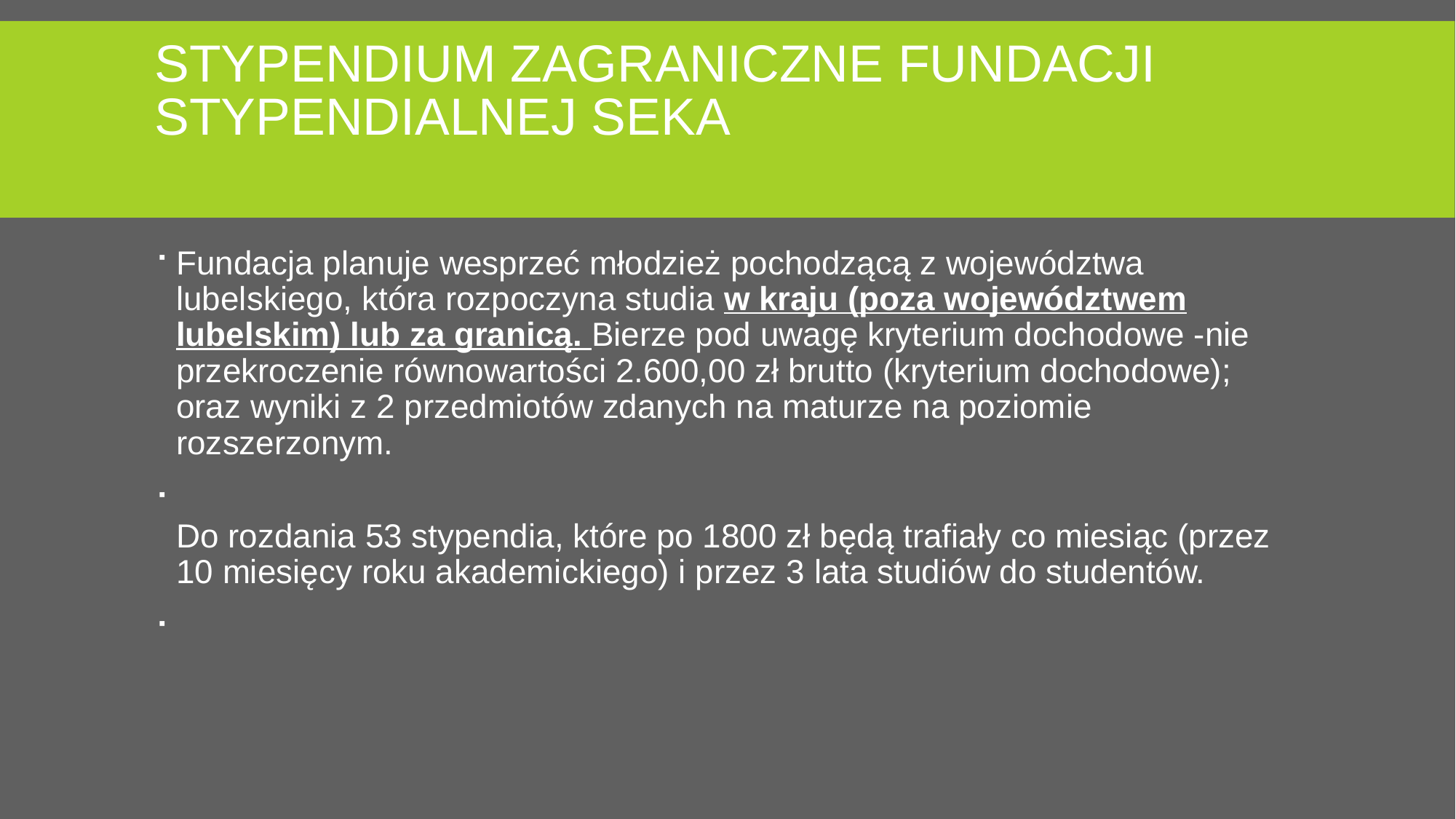

# Stypendium Zagraniczne Fundacji Stypendialnej SEKA
Fundacja planuje wesprzeć młodzież pochodzącą z województwa lubelskiego, która rozpoczyna studia w kraju (poza województwem lubelskim) lub za granicą. Bierze pod uwagę kryterium dochodowe -nie przekroczenie równowartości 2.600,00 zł brutto (kryterium dochodowe); oraz wyniki z 2 przedmiotów zdanych na maturze na poziomie rozszerzonym.
Do rozdania 53 stypendia, które po 1800 zł będą trafiały co miesiąc (przez 10 miesięcy roku akademickiego) i przez 3 lata studiów do studentów.